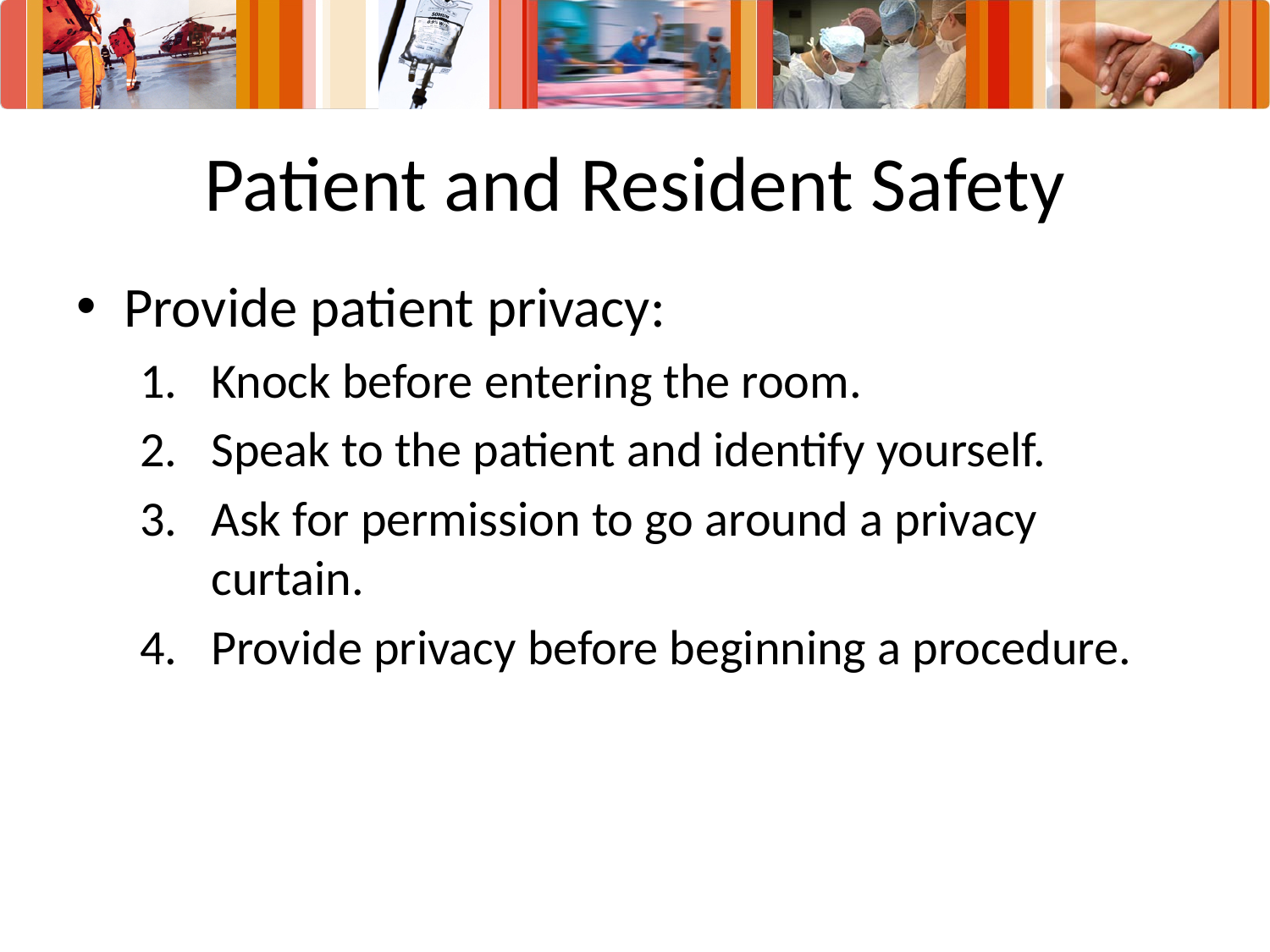

# Patient and Resident Safety
Provide patient privacy:
Knock before entering the room.
Speak to the patient and identify yourself.
Ask for permission to go around a privacy curtain.
Provide privacy before beginning a procedure.